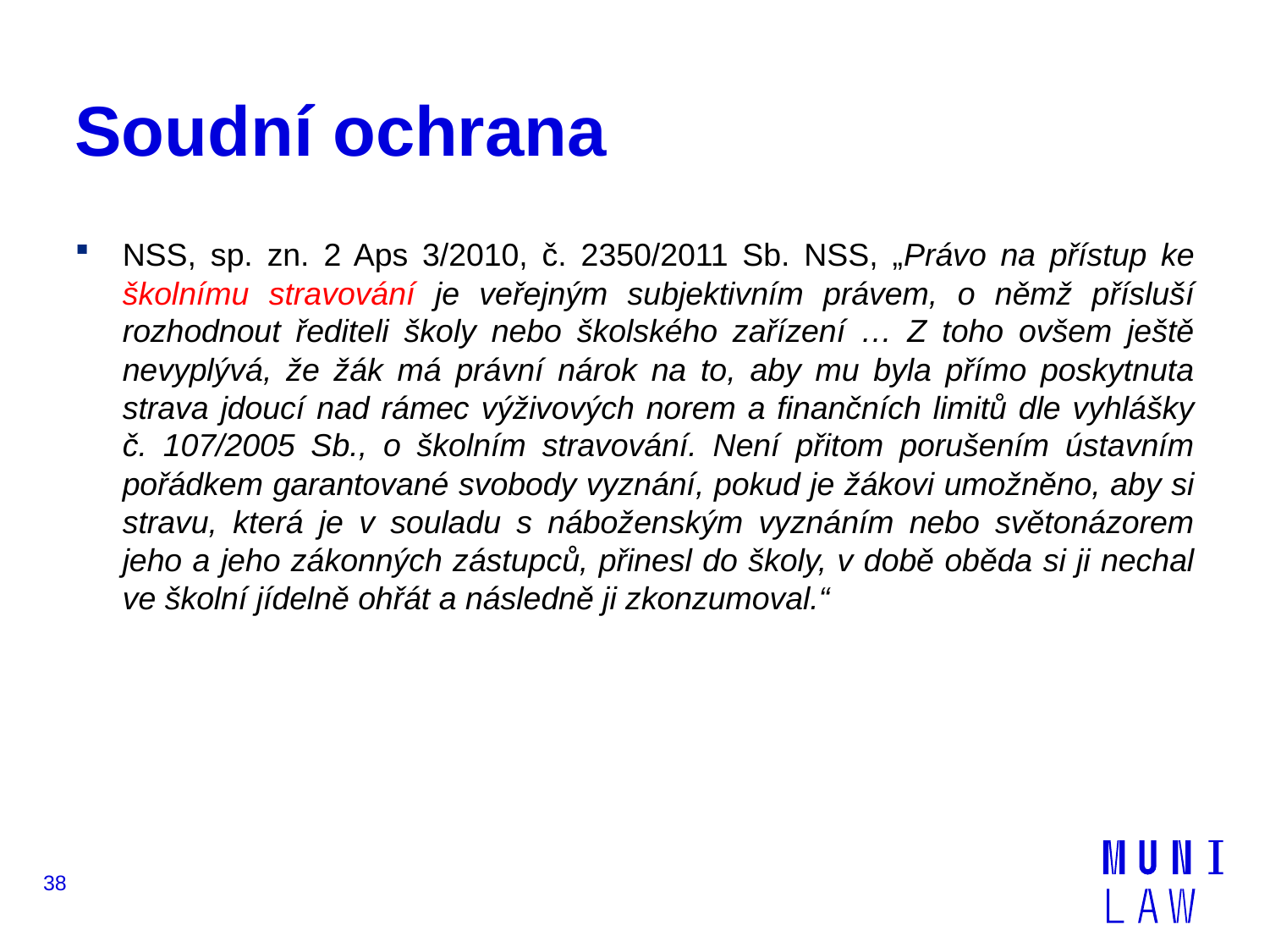

# Soudní ochrana
NSS, sp. zn. 2 Aps 3/2010, č. 2350/2011 Sb. NSS, „Právo na přístup ke školnímu stravování je veřejným subjektivním právem, o němž přísluší rozhodnout řediteli školy nebo školského zařízení … Z toho ovšem ještě nevyplývá, že žák má právní nárok na to, aby mu byla přímo poskytnuta strava jdoucí nad rámec výživových norem a finančních limitů dle vyhlášky č. 107/2005 Sb., o školním stravování. Není přitom porušením ústavním pořádkem garantované svobody vyznání, pokud je žákovi umožněno, aby si stravu, která je v souladu s náboženským vyznáním nebo světonázorem jeho a jeho zákonných zástupců, přinesl do školy, v době oběda si ji nechal ve školní jídelně ohřát a následně ji zkonzumoval.“

38